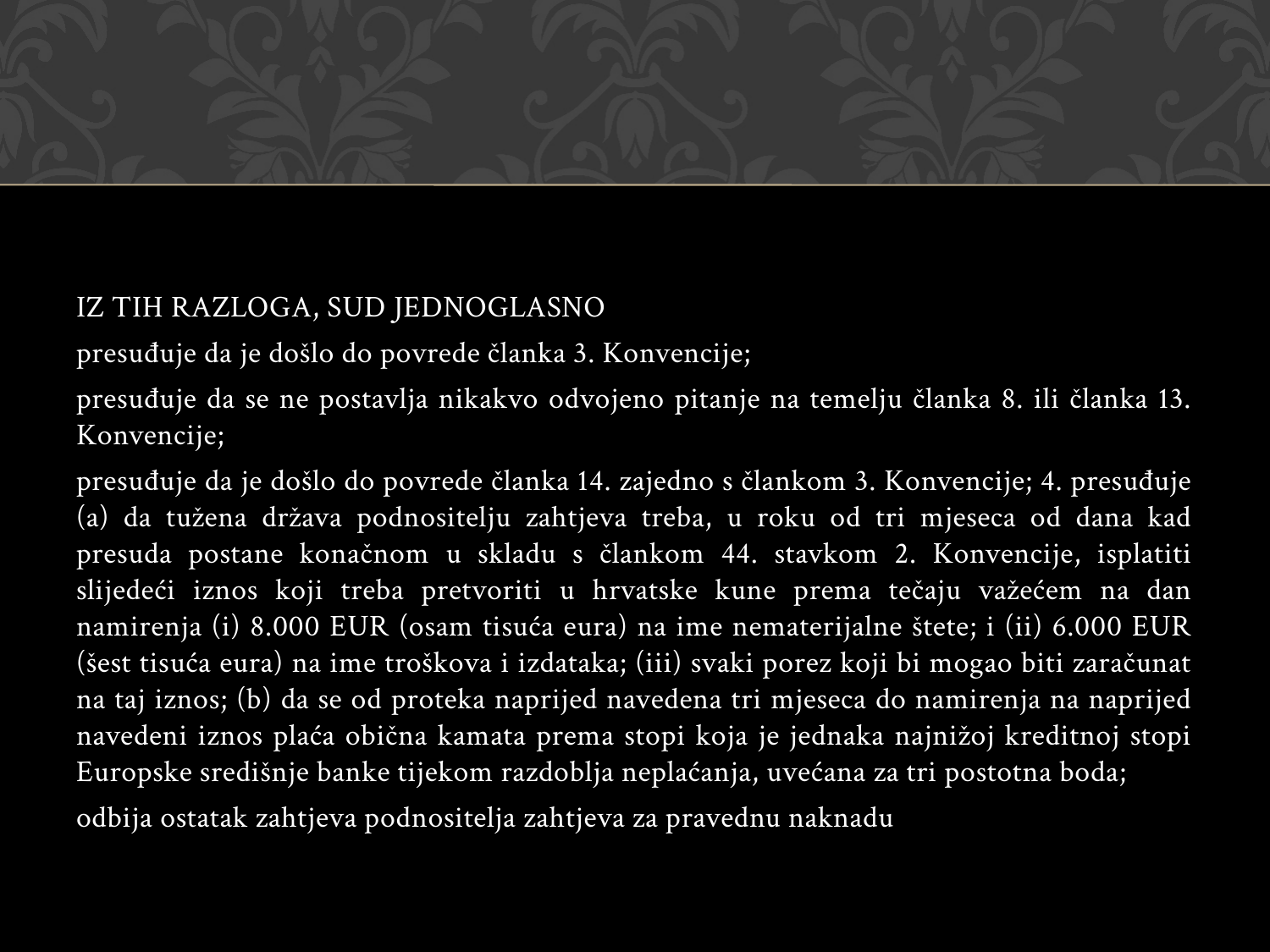

IZ TIH RAZLOGA, SUD JEDNOGLASNO
presuđuje da je došlo do povrede članka 3. Konvencije;
presuđuje da se ne postavlja nikakvo odvojeno pitanje na temelju članka 8. ili članka 13. Konvencije;
presuđuje da je došlo do povrede članka 14. zajedno s člankom 3. Konvencije; 4. presuđuje (a) da tužena država podnositelju zahtjeva treba, u roku od tri mjeseca od dana kad presuda postane konačnom u skladu s člankom 44. stavkom 2. Konvencije, isplatiti slijedeći iznos koji treba pretvoriti u hrvatske kune prema tečaju važećem na dan namirenja (i) 8.000 EUR (osam tisuća eura) na ime nematerijalne štete; i (ii) 6.000 EUR (šest tisuća eura) na ime troškova i izdataka; (iii) svaki porez koji bi mogao biti zaračunat na taj iznos; (b) da se od proteka naprijed navedena tri mjeseca do namirenja na naprijed navedeni iznos plaća obična kamata prema stopi koja je jednaka najnižoj kreditnoj stopi Europske središnje banke tijekom razdoblja neplaćanja, uvećana za tri postotna boda;
odbija ostatak zahtjeva podnositelja zahtjeva za pravednu naknadu